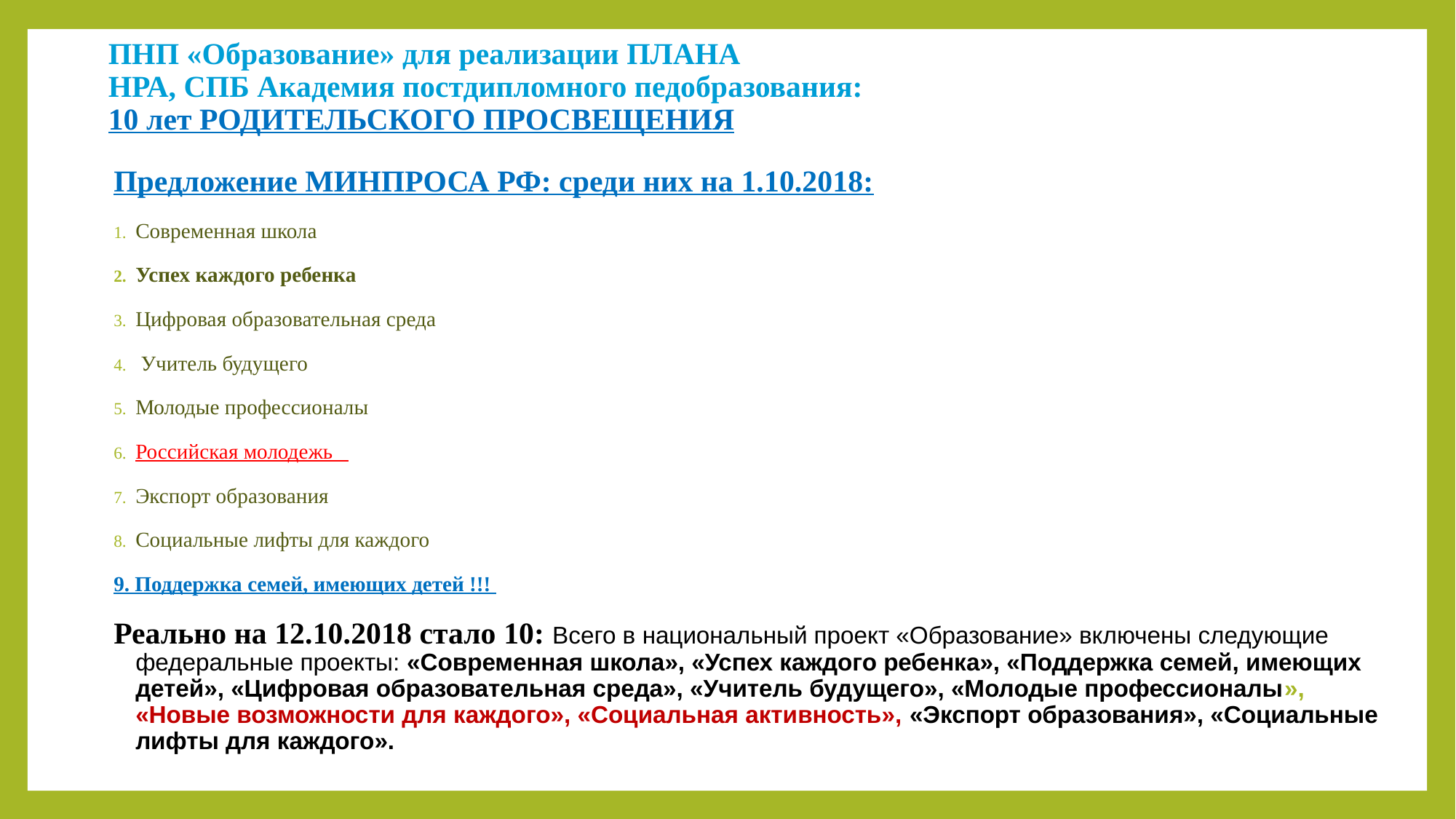

# ПНП «Образование» для реализации ПЛАНА НРА, СПБ Академия постдипломного педобразования: 10 лет РОДИТЕЛЬСКОГО ПРОСВЕЩЕНИЯ
Предложение МИНПРОСА РФ: среди них на 1.10.2018:
Современная школа
Успех каждого ребенка
Цифровая образовательная среда
 Учитель будущего
Молодые профессионалы
Российская молодежь
Экспорт образования
Социальные лифты для каждого
9. Поддержка семей, имеющих детей !!!
Реально на 12.10.2018 стало 10: Всего в национальный проект «Образование» включены следующие федеральные проекты: «Современная школа», «Успех каждого ребенка», «Поддержка семей, имеющих детей», «Цифровая образовательная среда», «Учитель будущего», «Молодые профессионалы», «Новые возможности для каждого», «Социальная активность», «Экспорт образования», «Социальные лифты для каждого».